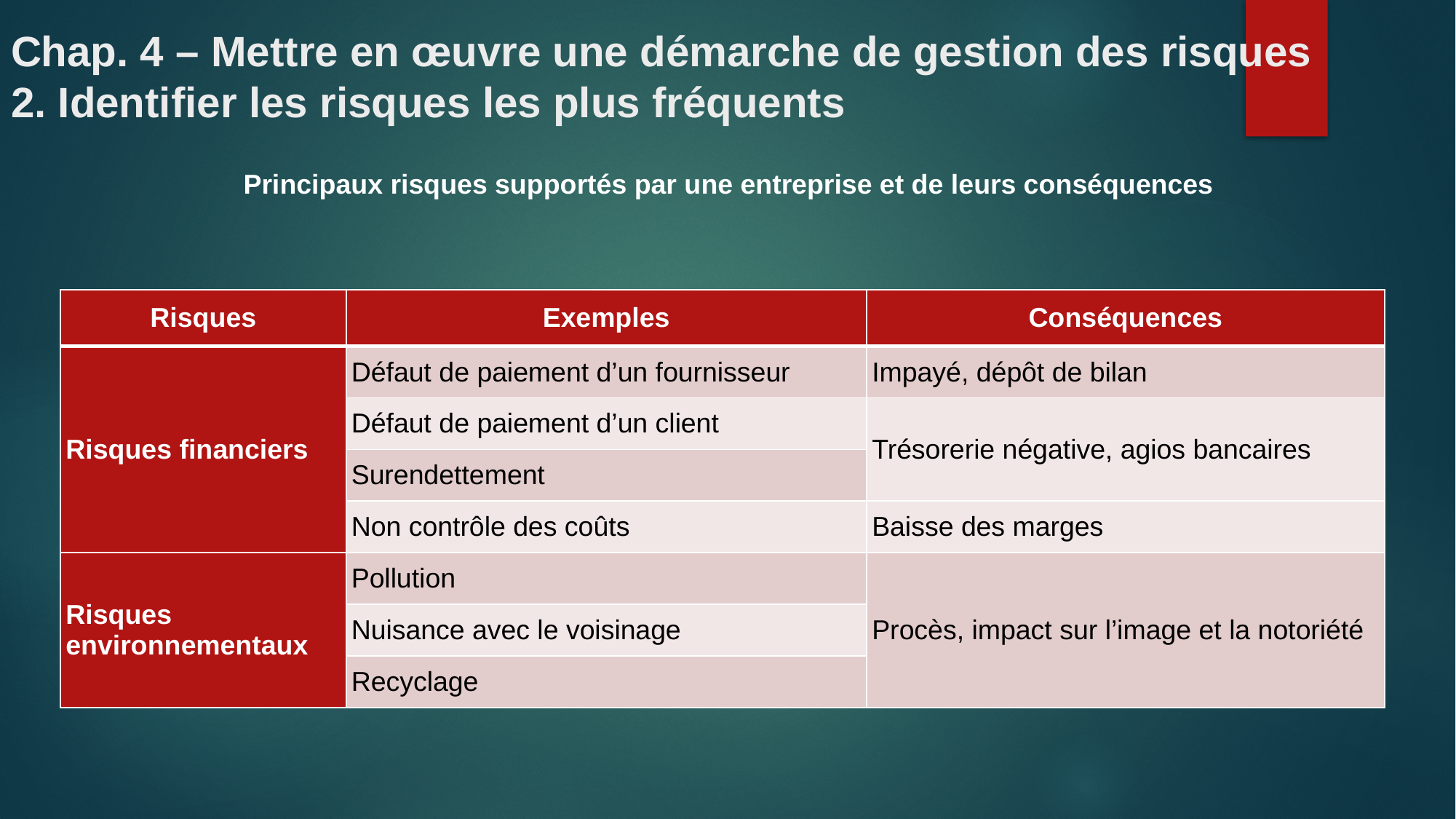

# Chap. 4 – Mettre en œuvre une démarche de gestion des risques 2. Identifier les risques les plus fréquents
Principaux risques supportés par une entreprise et de leurs conséquences
| Risques | Exemples | Conséquences |
| --- | --- | --- |
| Risques financiers | Défaut de paiement d’un fournisseur | Impayé, dépôt de bilan |
|  | Défaut de paiement d’un client | Trésorerie négative, agios bancaires |
|  | Surendettement |  |
|  | Non contrôle des coûts | Baisse des marges |
| Risques environnementaux | Pollution | Procès, impact sur l’image et la notoriété |
|  | Nuisance avec le voisinage |  |
|  | Recyclage |  |